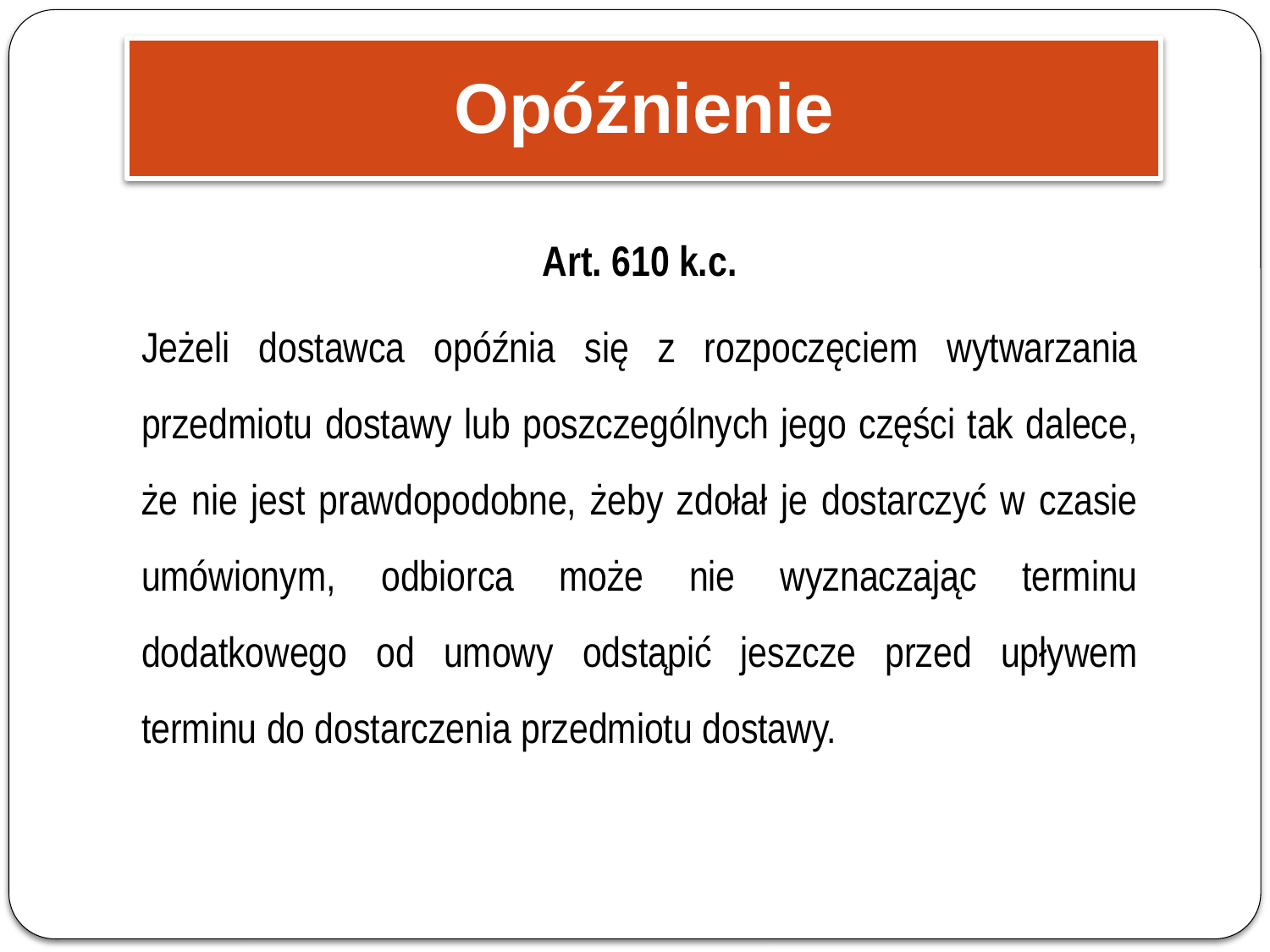

Opóźnienie
Art. 610 k.c.
Jeżeli dostawca opóźnia się z rozpoczęciem wytwarzania przedmiotu dostawy lub poszczególnych jego części tak dalece, że nie jest prawdopodobne, żeby zdołał je dostarczyć w czasie umówionym, odbiorca może nie wyznaczając terminu dodatkowego od umowy odstąpić jeszcze przed upływem terminu do dostarczenia przedmiotu dostawy.